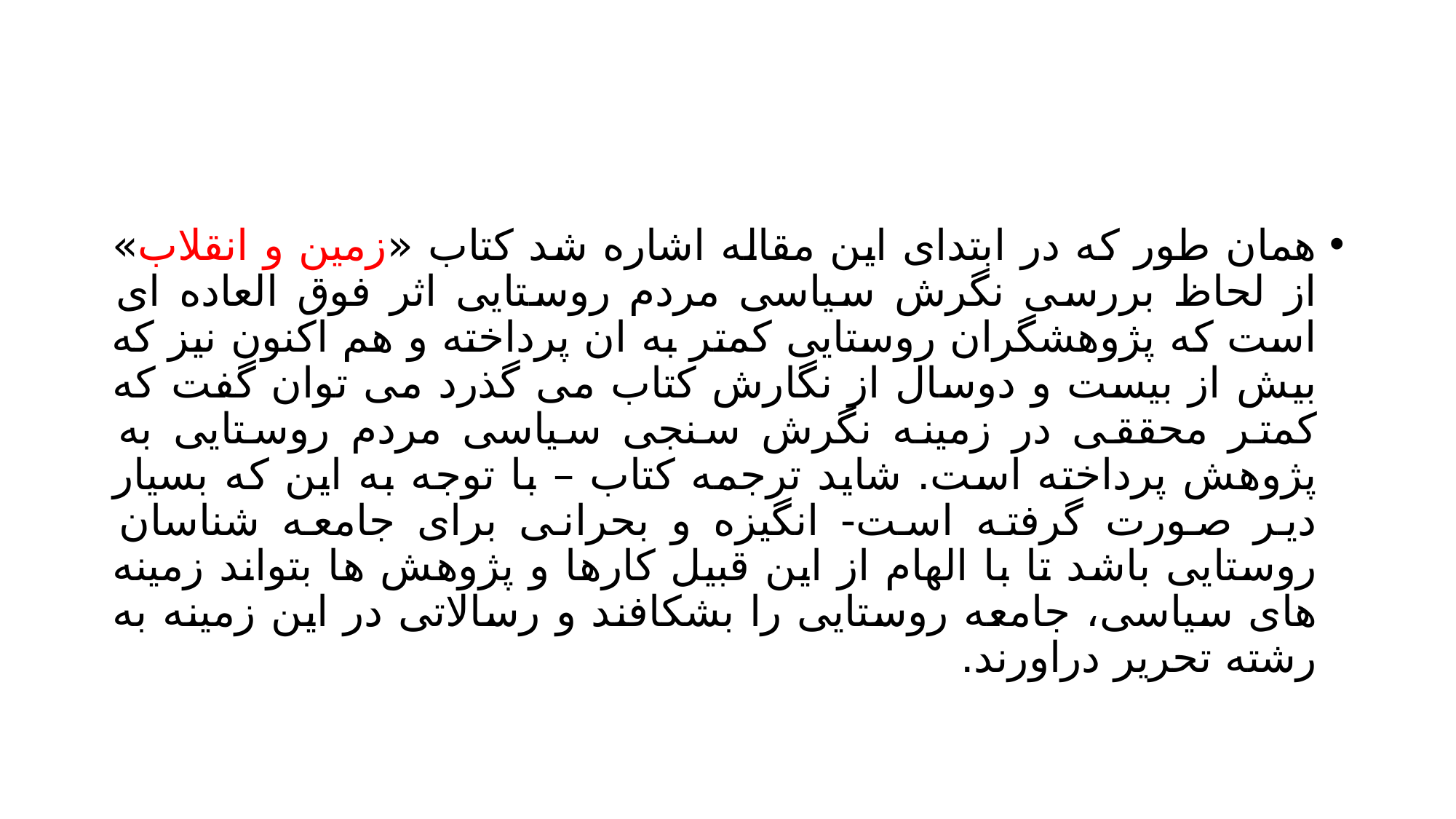

#
همان طور که در ابتدای این مقاله اشاره شد کتاب «زمین و انقلاب» از لحاظ بررسی نگرش سیاسی مردم روستایی اثر فوق العاده ای است که پژوهشگران روستایی کمتر به ان پرداخته و هم اکنون نیز که بیش از بیست و دوسال از نگارش کتاب می گذرد می توان گفت که کمتر محققی در زمینه نگرش سنجی سیاسی مردم روستایی به پژوهش پرداخته است. شاید ترجمه کتاب – با توجه به این که بسیار دیر صورت گرفته است- انگیزه و بحرانی برای جامعه شناسان روستایی باشد تا با الهام از این قبیل کارها و پژوهش ها بتواند زمینه های سیاسی، جامعه روستایی را بشکافند و رسالاتی در این زمینه به رشته تحریر دراورند.